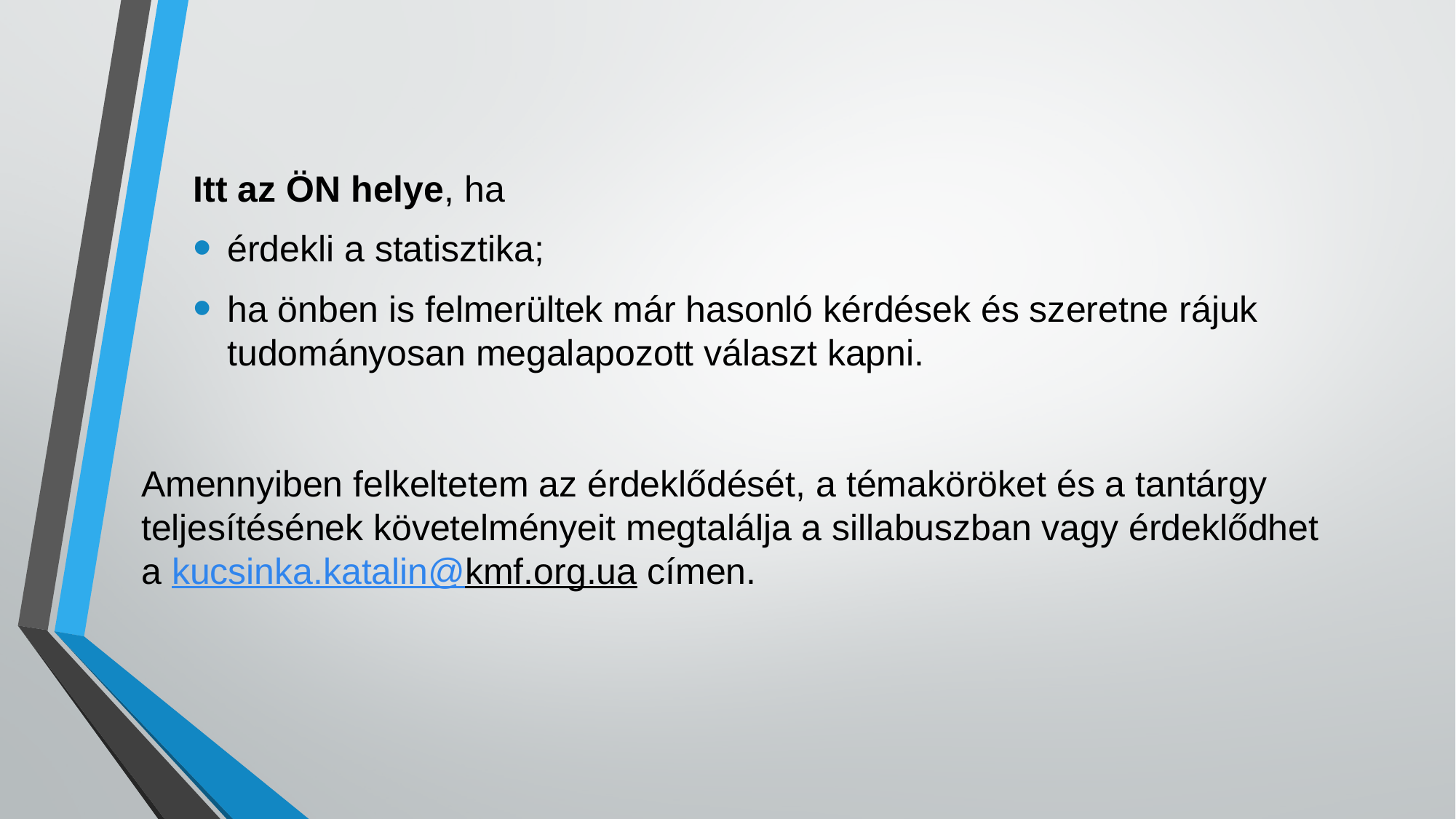

Itt az ÖN helye, ha
érdekli a statisztika;
ha önben is felmerültek már hasonló kérdések és szeretne rájuk tudományosan megalapozott választ kapni.
Amennyiben felkeltetem az érdeklődését, a témaköröket és a tantárgy
teljesítésének követelményeit megtalálja a sillabuszban vagy érdeklődhet
a kucsinka.katalin@kmf.org.ua címen.